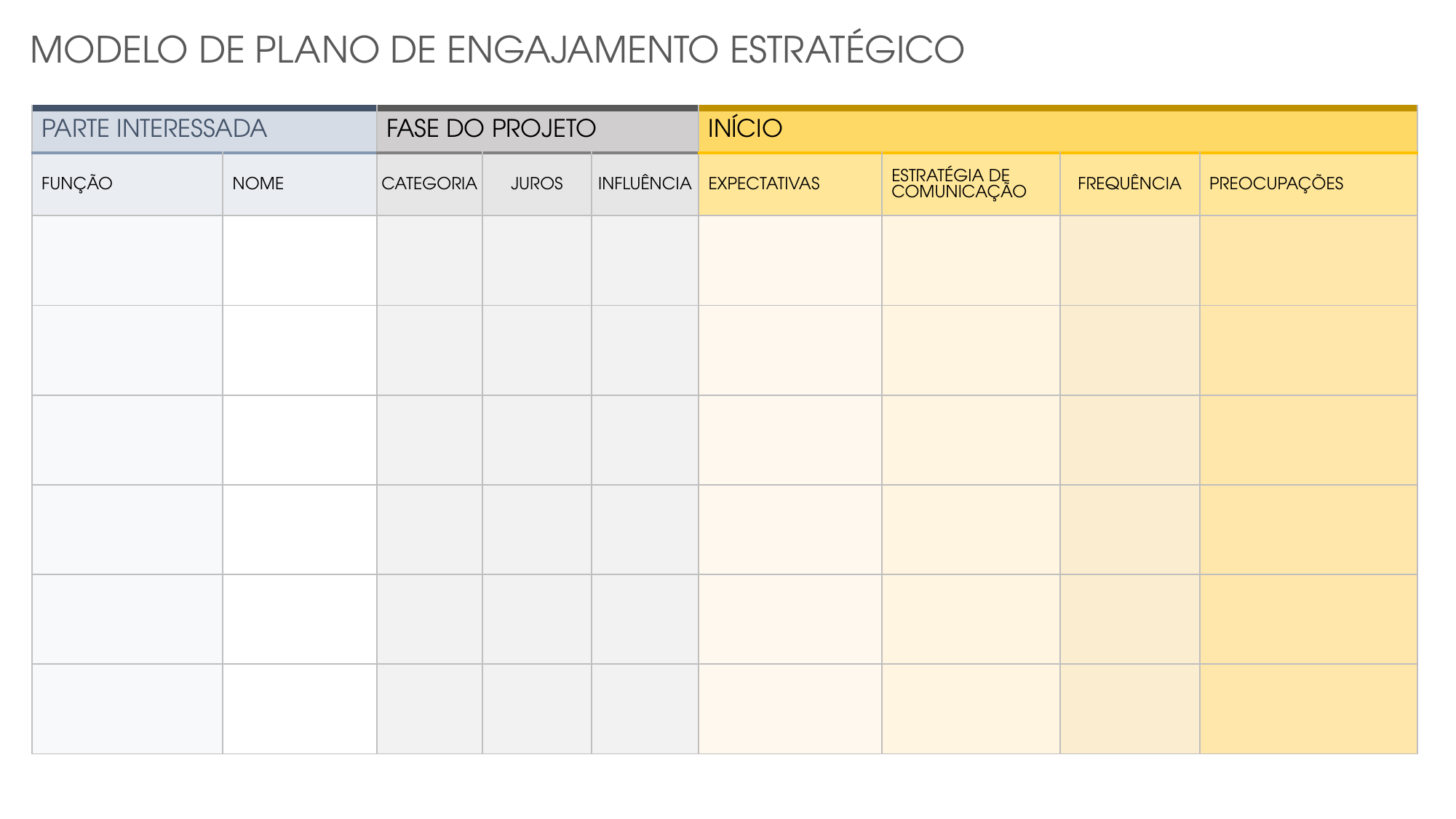

MODELO DE PLANO DE ENGAJAMENTO ESTRATÉGICO
| PARTE INTERESSADA |  | FASE DO PROJETO |  |  | INÍCIO |  |  |  |
| --- | --- | --- | --- | --- | --- | --- | --- | --- |
| FUNÇÃO | NOME | CATEGORIA | JUROS | INFLUÊNCIA | EXPECTATIVAS | ESTRATÉGIA DE COMUNICAÇÃO | FREQUÊNCIA | PREOCUPAÇÕES |
|  |  |  |  |  |  |  |  |  |
|  |  |  |  |  |  |  |  |  |
|  |  |  |  |  |  |  |  |  |
|  |  |  |  |  |  |  |  |  |
|  |  |  |  |  |  |  |  |  |
|  |  |  |  |  |  |  |  |  |